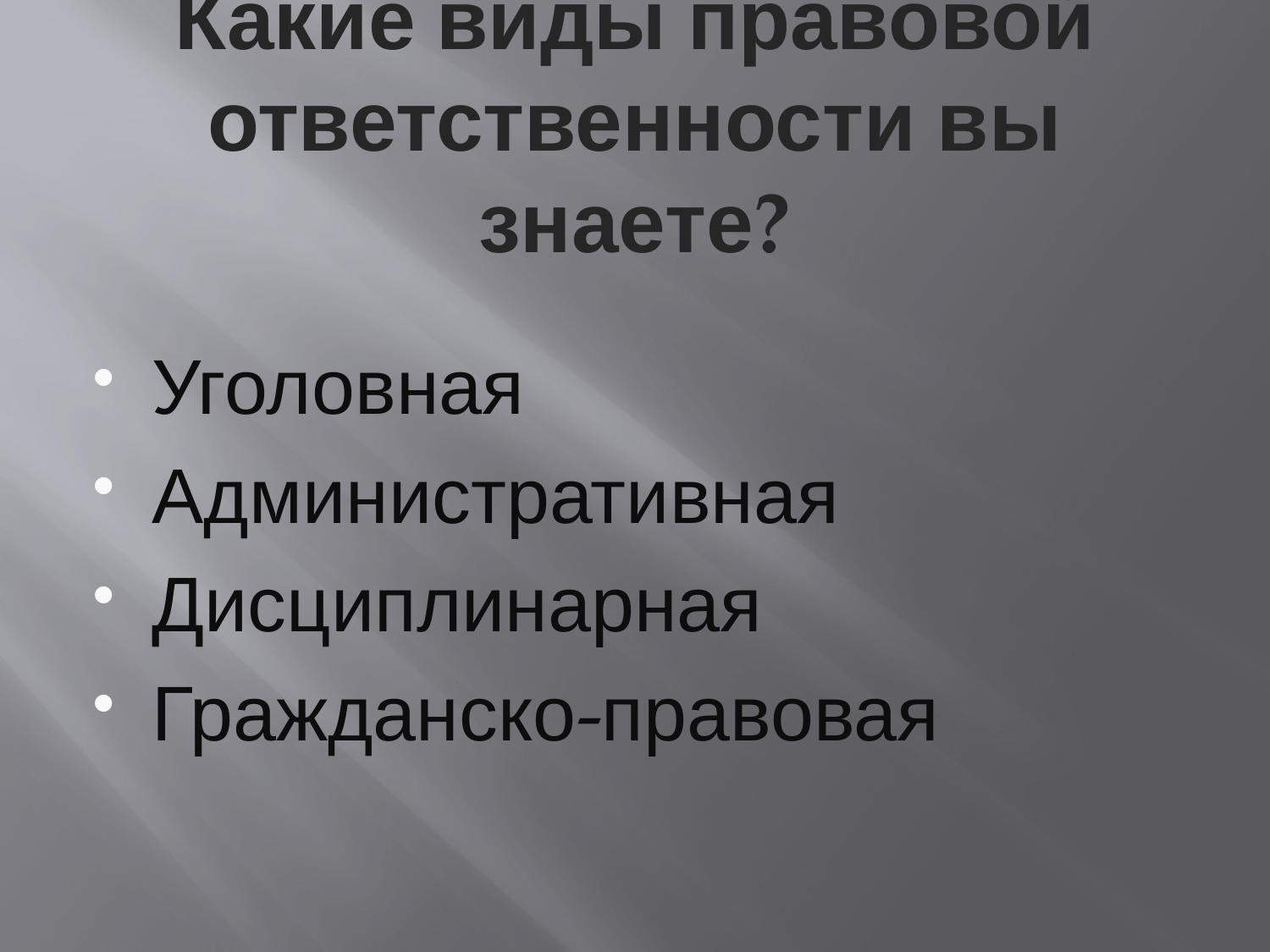

# Какие виды правовой ответственности вы знаете?

Уголовная
Административная
Дисциплинарная
Гражданско-правовая